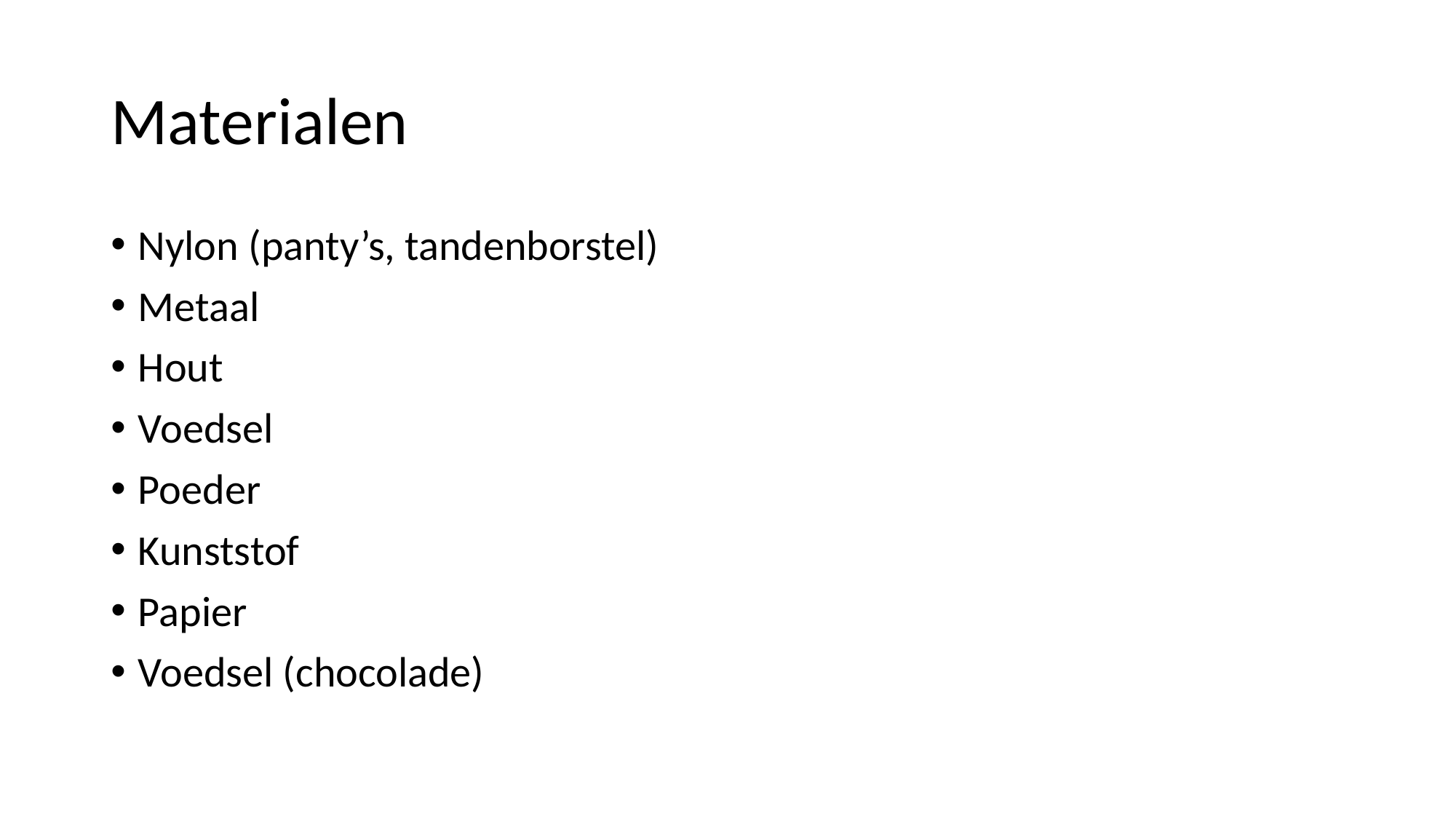

# Materialen
Nylon (panty’s, tandenborstel)
Metaal
Hout
Voedsel
Poeder
Kunststof
Papier
Voedsel (chocolade)